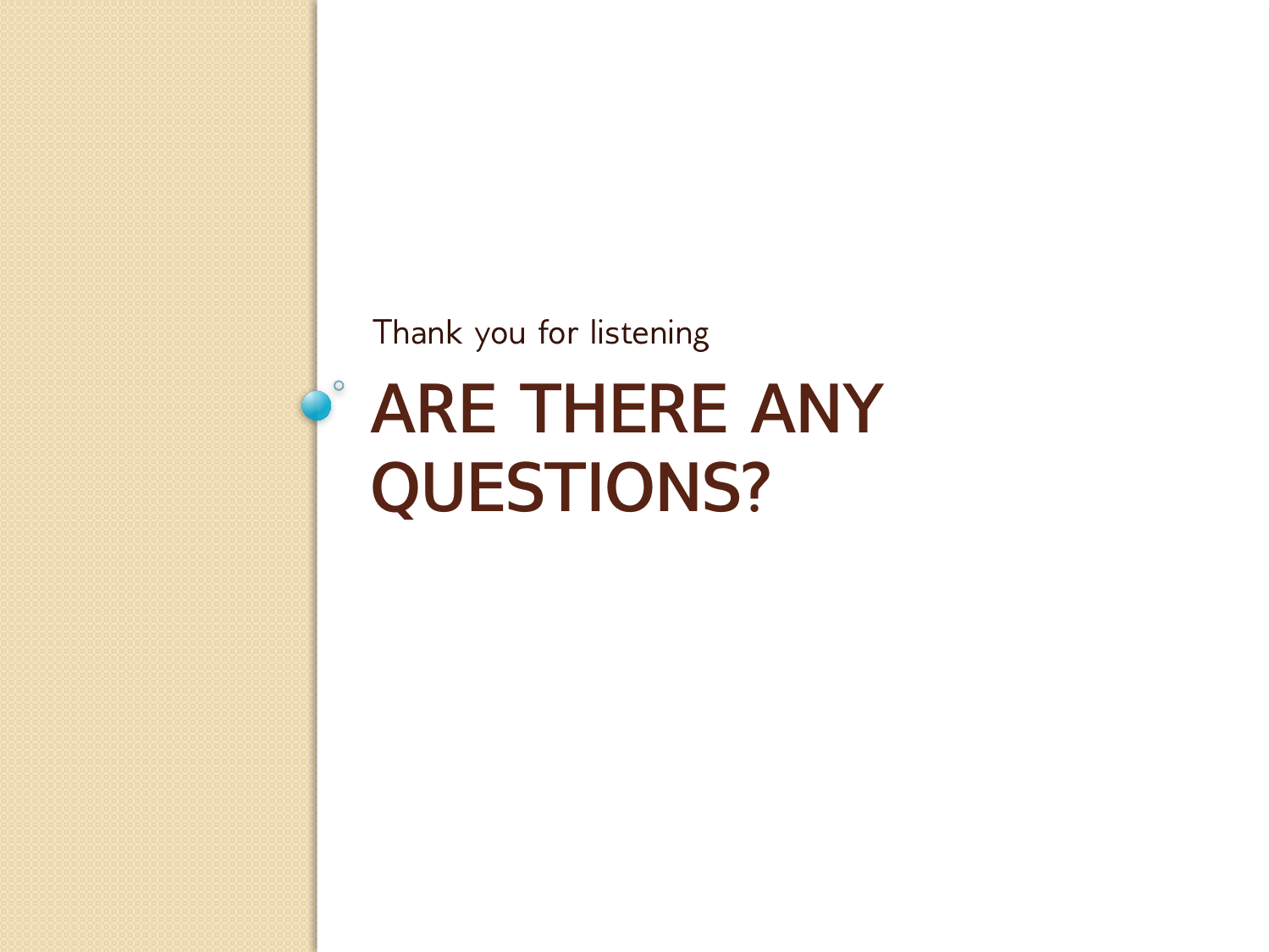

Thank you for listening
# Are there Any questions?